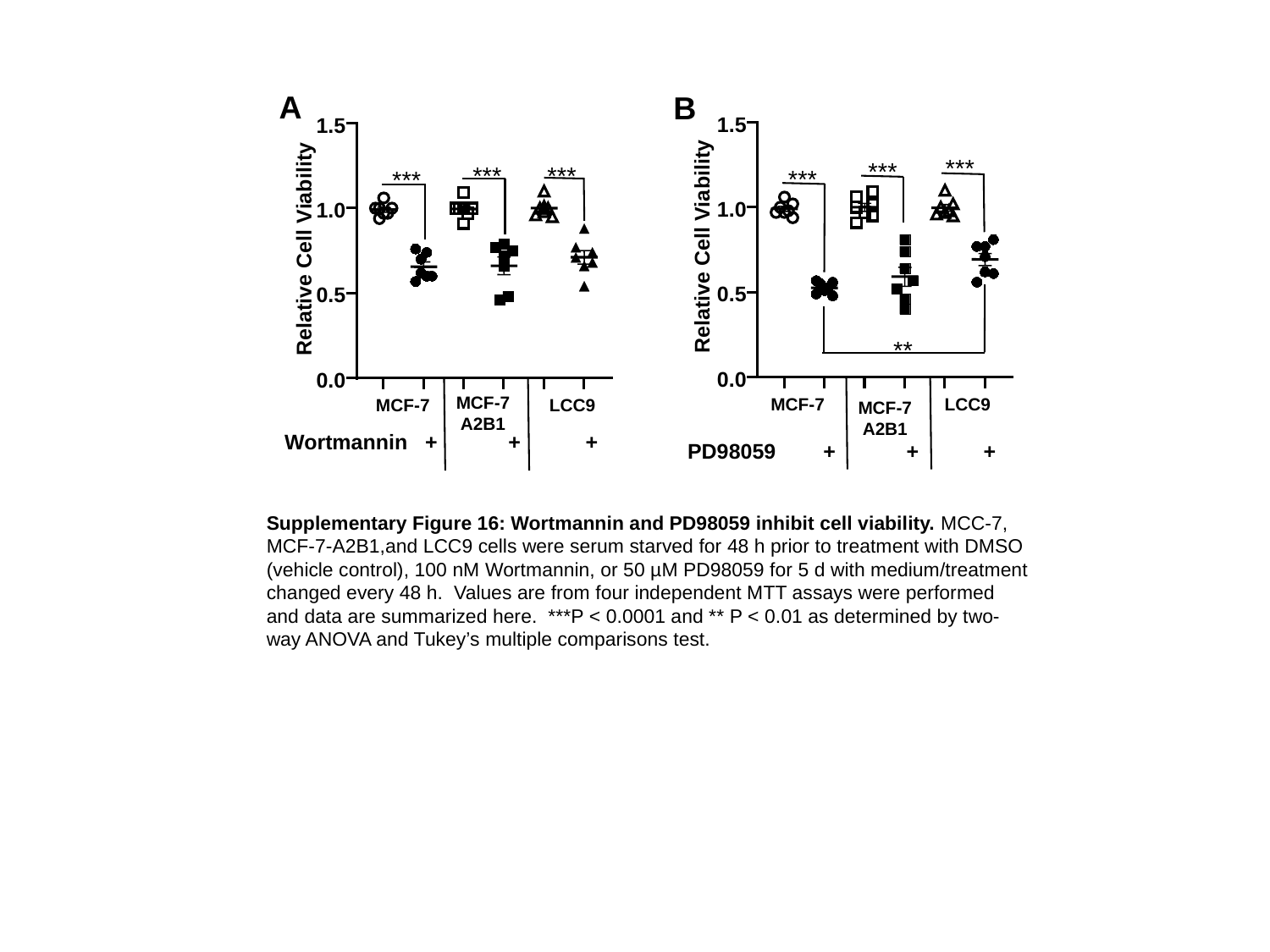

A
B
1.5
1.5

***
***
***
***
***
***

1.0
1.0

Relative Cell Viability
Relative Cell Viability

0.5

0.5

**
0.0
0.0

MCF-7
A2B1
LCC9
MCF-7
LCC9
MCF-7
MCF-7
A2B1
Wortmannin   +            +           +
PD98059        +            +           +
Supplementary Figure 16: Wortmannin and PD98059 inhibit cell viability. MCC-7, MCF-7-A2B1,and LCC9 cells were serum starved for 48 h prior to treatment with DMSO (vehicle control), 100 nM Wortmannin, or 50 µM PD98059 for 5 d with medium/treatment changed every 48 h.  Values are from four independent MTT assays were performed and data are summarized here.  ***P < 0.0001 and ** P < 0.01 as determined by two-way ANOVA and Tukey’s multiple comparisons test.